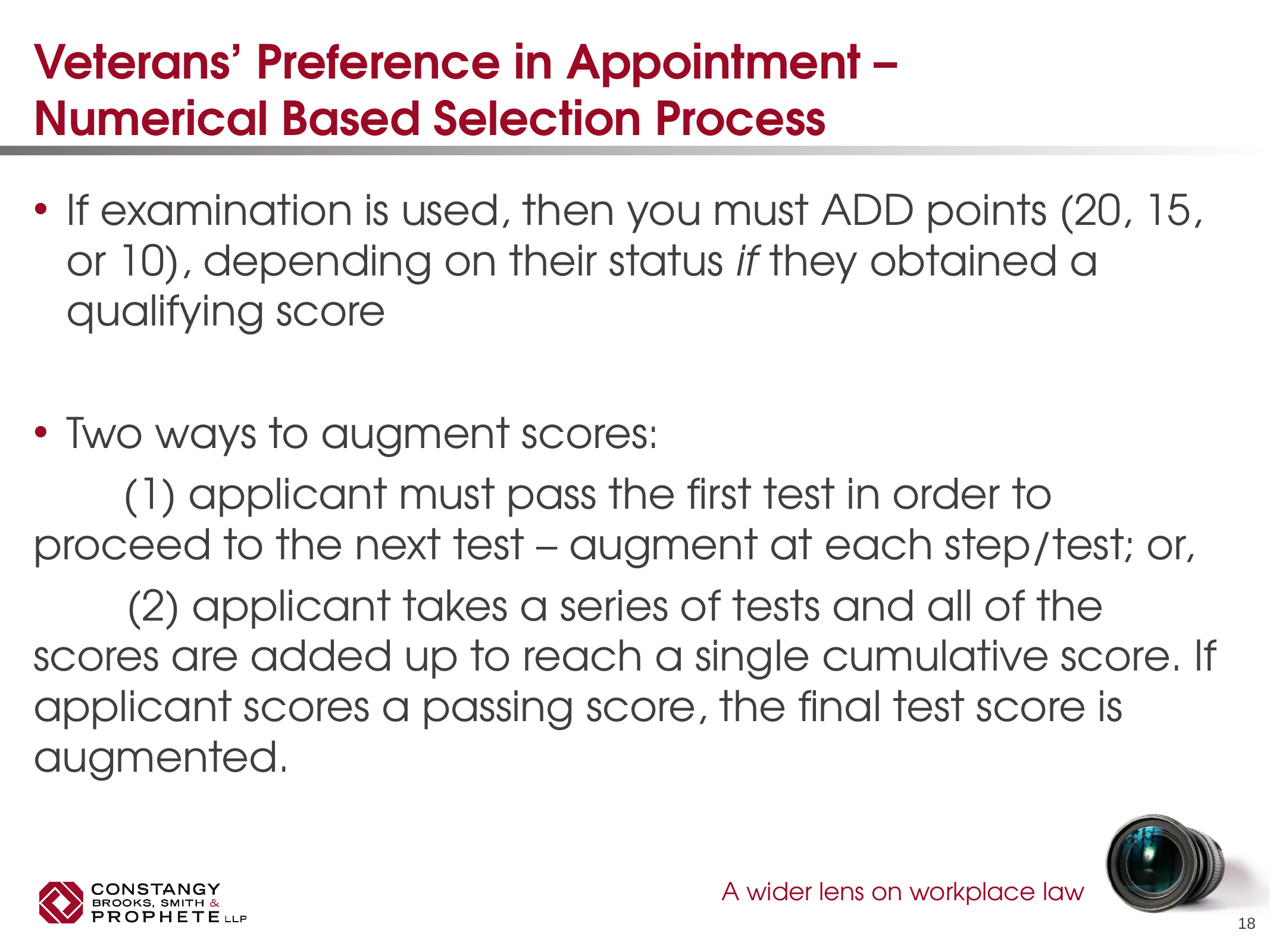

# Veterans’ Preference in Appointment – Numerical Based Selection Process
If examination is used, then you must ADD points (20, 15, or 10), depending on their status if they obtained a qualifying score

Two ways to augment scores:
 	(1) applicant must pass the first test in order to  proceed to the next test – augment at each step/test; or,
        (2) applicant takes a series of tests and all of the scores are added up to reach a single cumulative score. If applicant scores a passing score, the final test score is augmented.

18